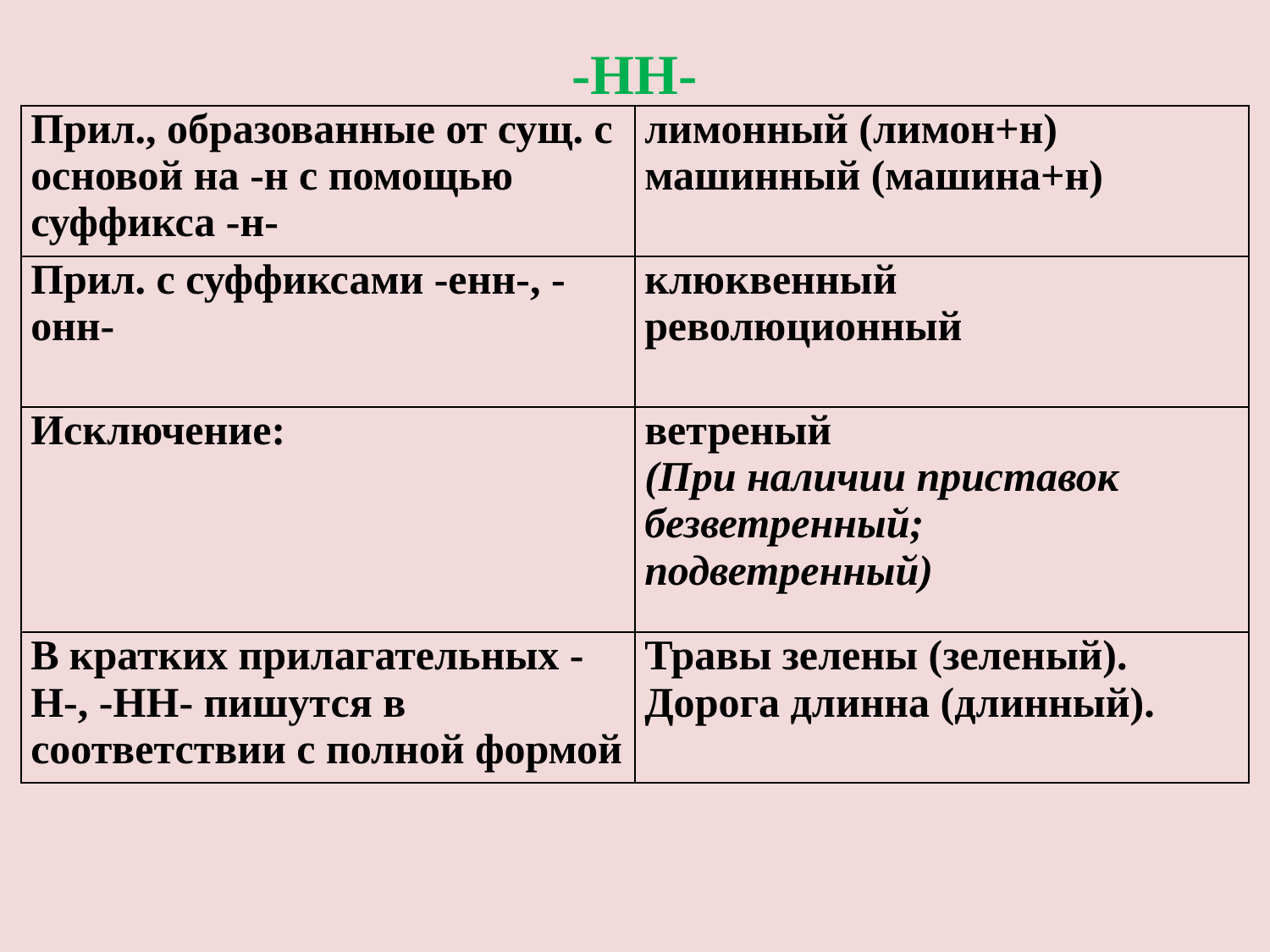

-НН-
| Прил., образованные от сущ. с основой на -н с помощью суффикса -н- | лимонный (лимон+н) машинный (машина+н) |
| --- | --- |
| Прил. с суффиксами -енн-, -онн- | клюквенный революционный |
| Исключение: | ветреный (При наличии приставок безветренный; подветренный) |
| В кратких прилагательных -Н-, -НН- пишутся в соответствии с полной формой | Травы зелены (зеленый). Дорога длинна (длинный). |